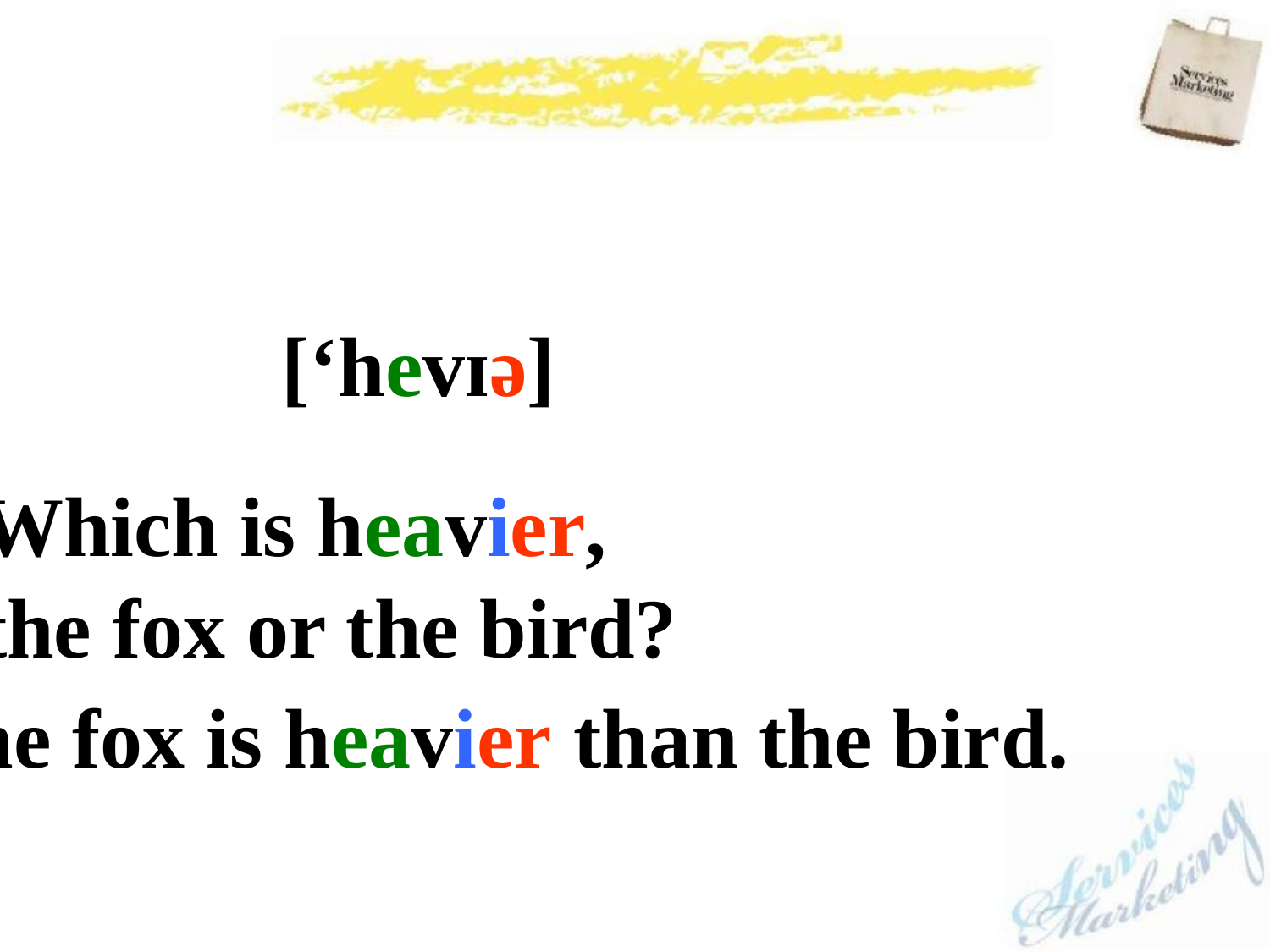

[‘hevɪə]
Which is heavier,
the fox or the bird?
The fox is heavier than the bird.